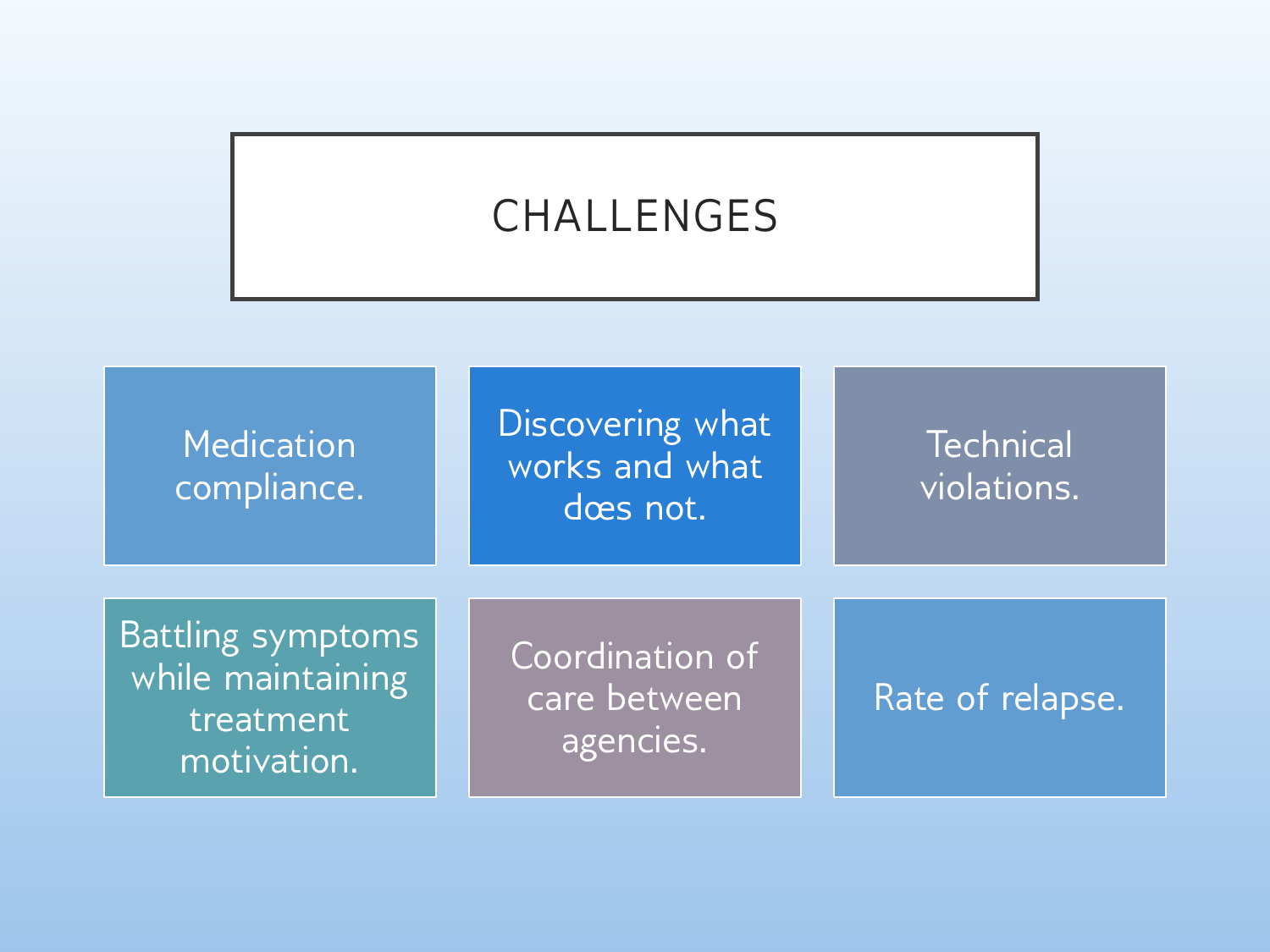

# CHALLENGES
Medication compliance.
Discovering what works and what does not.
Technical violations.
Battling symptoms while maintaining treatment motivation.
Coordination of care between agencies.
Rate of relapse.